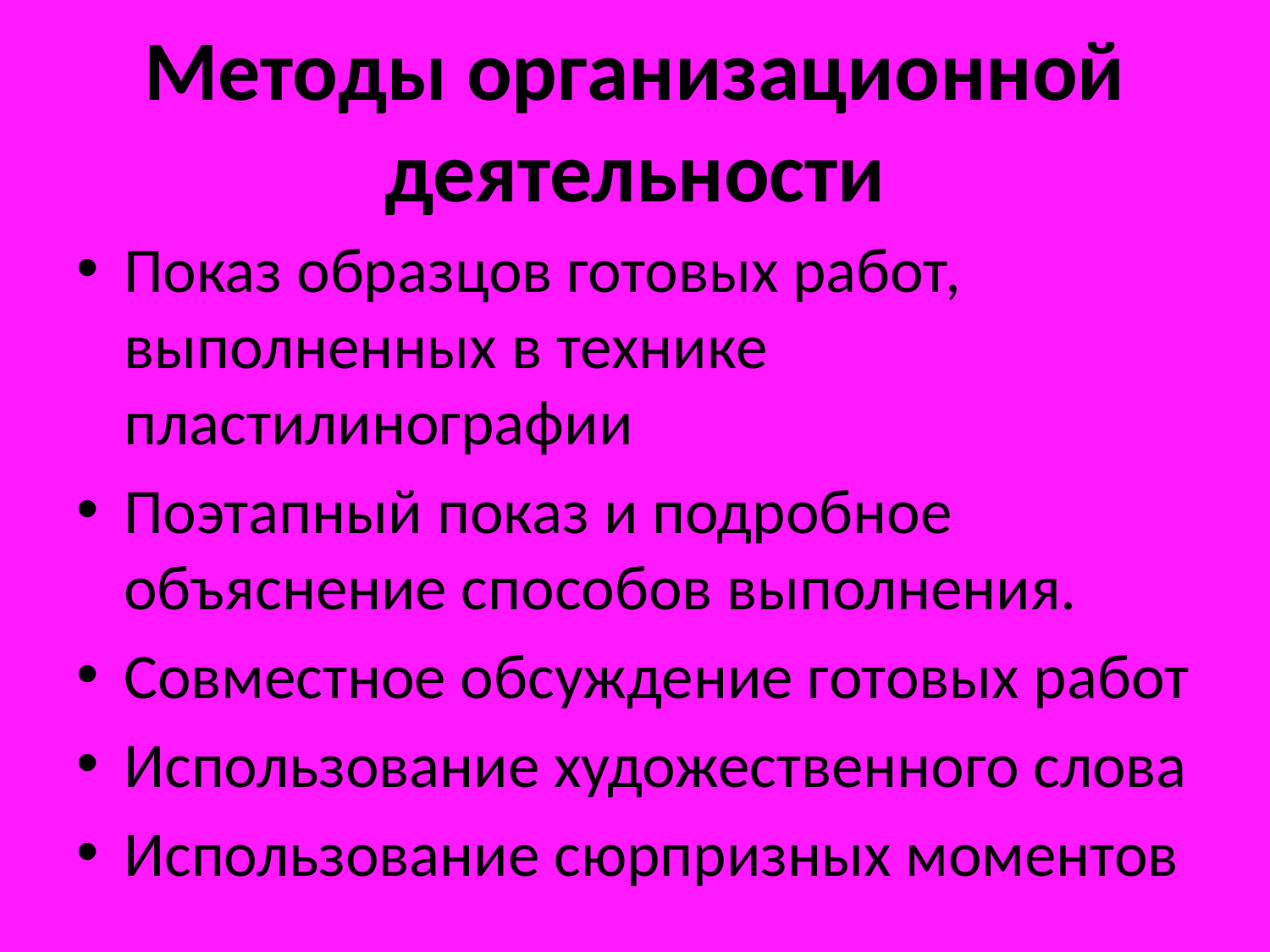

# Методы организационной деятельности
Показ образцов готовых работ, выполненных в технике пластилинографии
Поэтапный показ и подробное объяснение способов выполнения.
Совместное обсуждение готовых работ
Использование художественного слова
Использование сюрпризных моментов